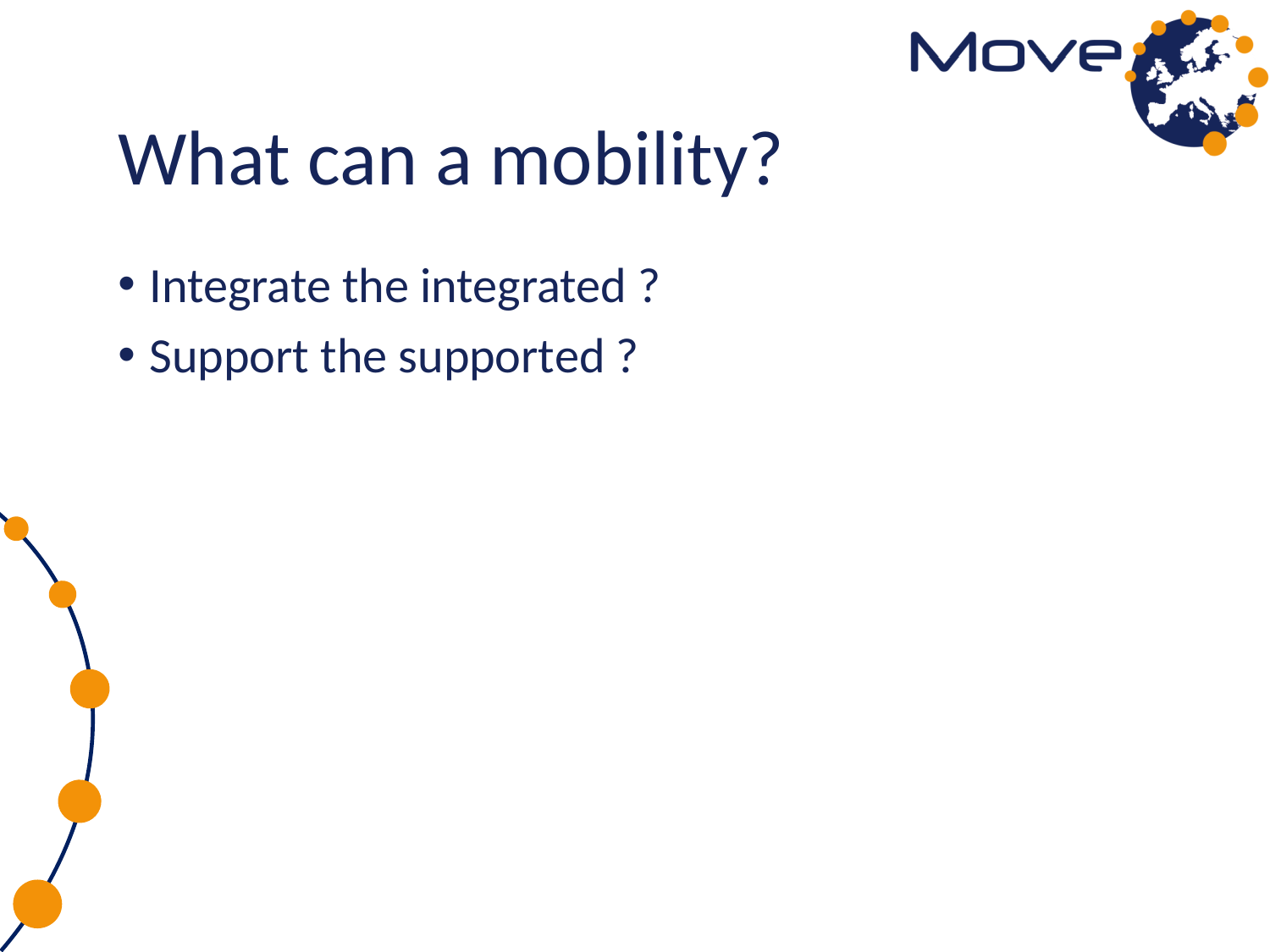

# What can a mobility?
Integrate the integrated ?
Support the supported ?